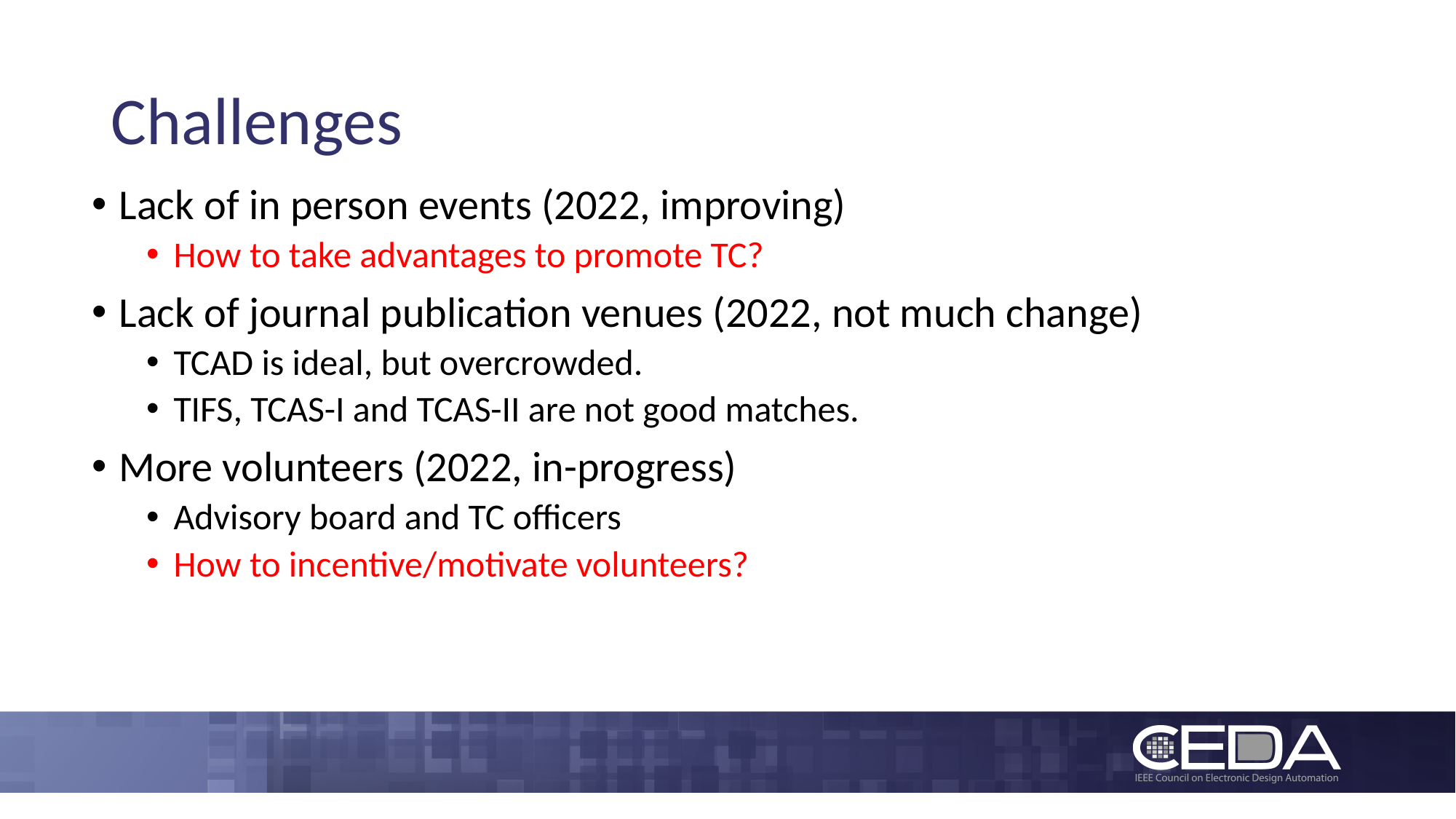

# Challenges
Lack of in person events (2022, improving)
How to take advantages to promote TC?
Lack of journal publication venues (2022, not much change)
TCAD is ideal, but overcrowded.
TIFS, TCAS-I and TCAS-II are not good matches.
More volunteers (2022, in-progress)
Advisory board and TC officers
How to incentive/motivate volunteers?